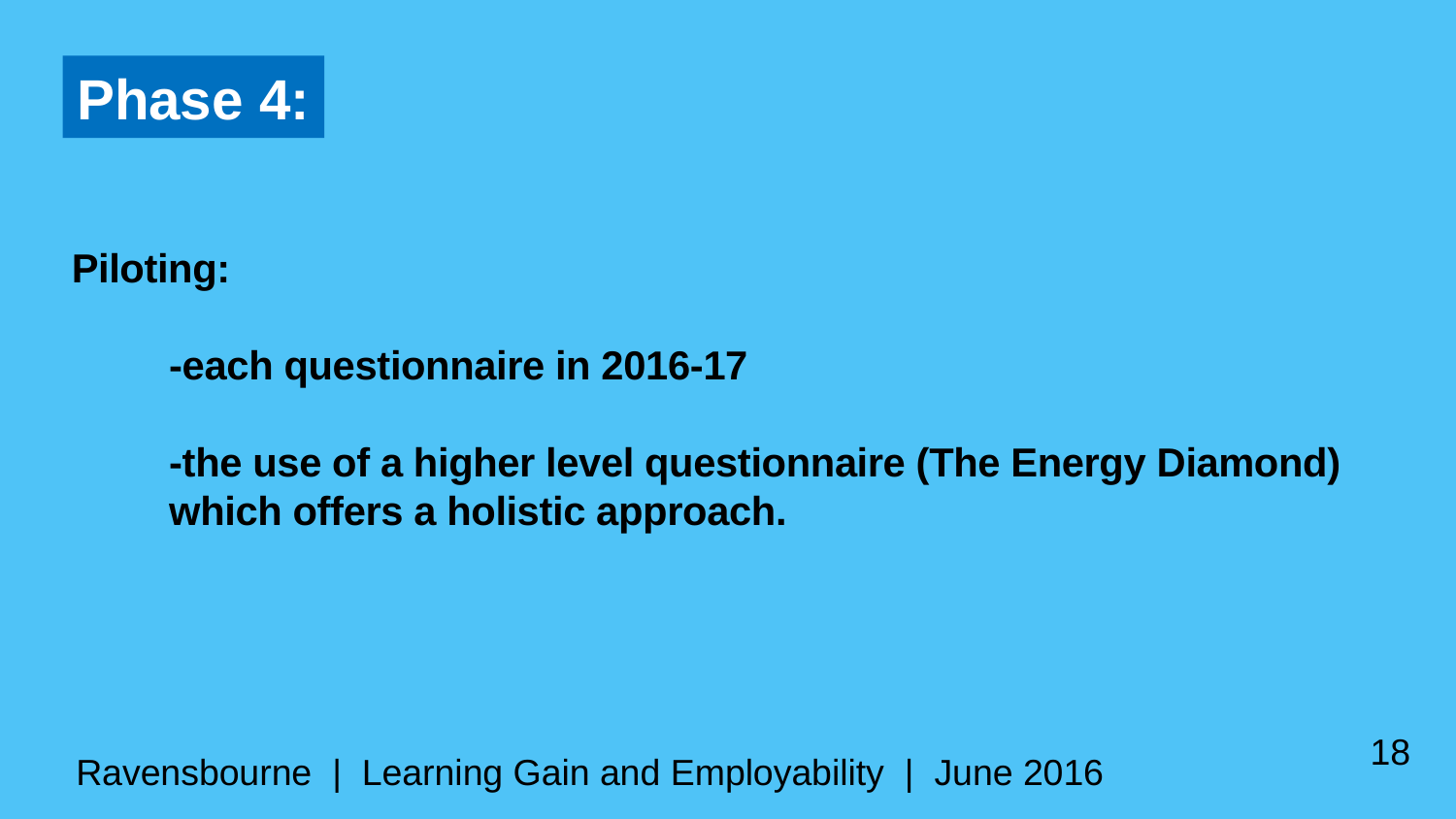

Phase 4:

Piloting:

         -each questionnaire in 2016-17

         -the use of a higher level questionnaire (The Energy Diamond)
         which offers a holistic approach.

Ravensbourne  |  Learning Gain and Employability  |  June 2016
18